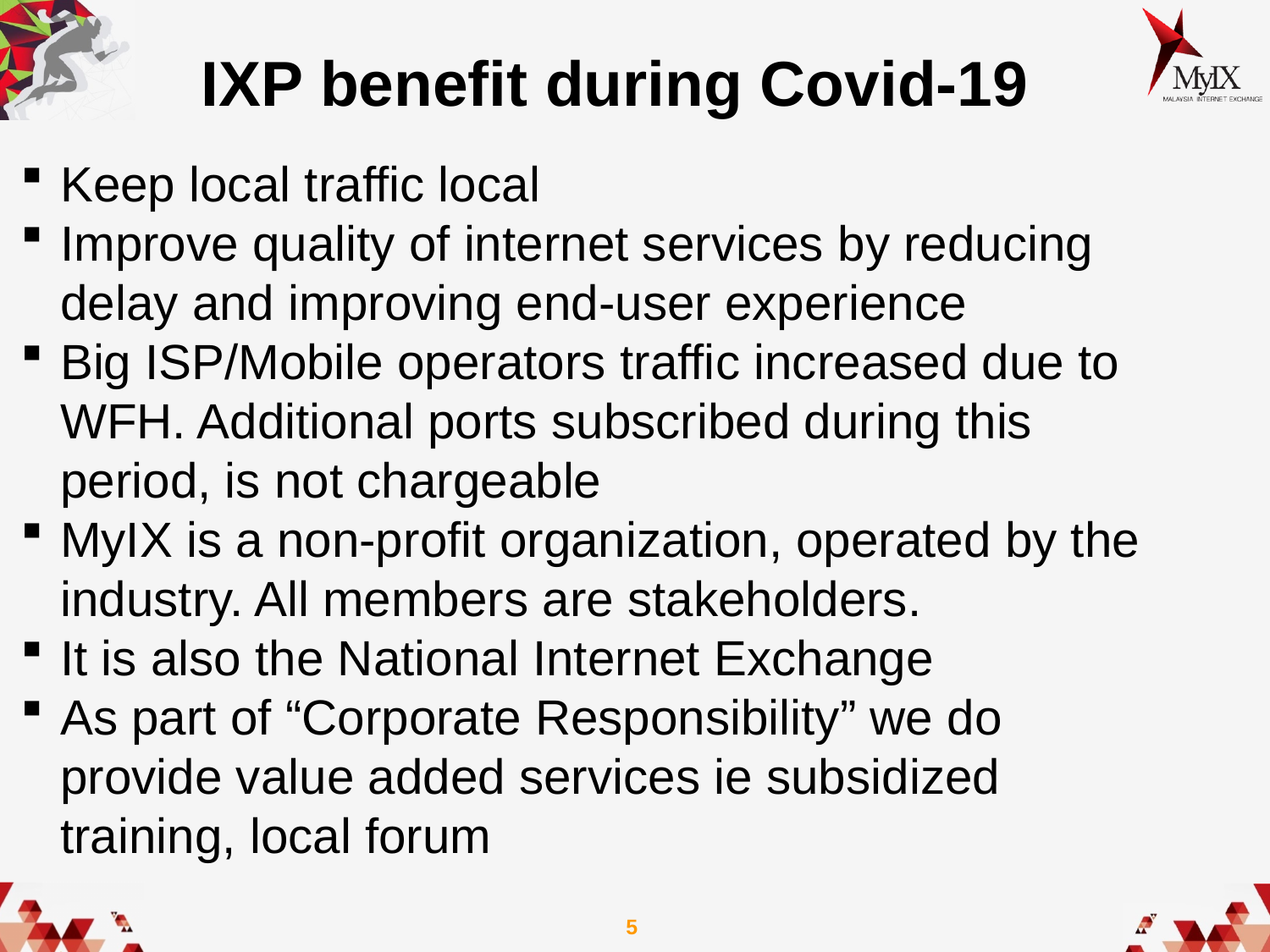

IXP benefit during Covid-19
Keep local traffic local
Improve quality of internet services by reducing delay and improving end-user experience
Big ISP/Mobile operators traffic increased due to WFH. Additional ports subscribed during this period, is not chargeable
MyIX is a non-profit organization, operated by the industry. All members are stakeholders.
It is also the National Internet Exchange
As part of “Corporate Responsibility” we do provide value added services ie subsidized training, local forum

5